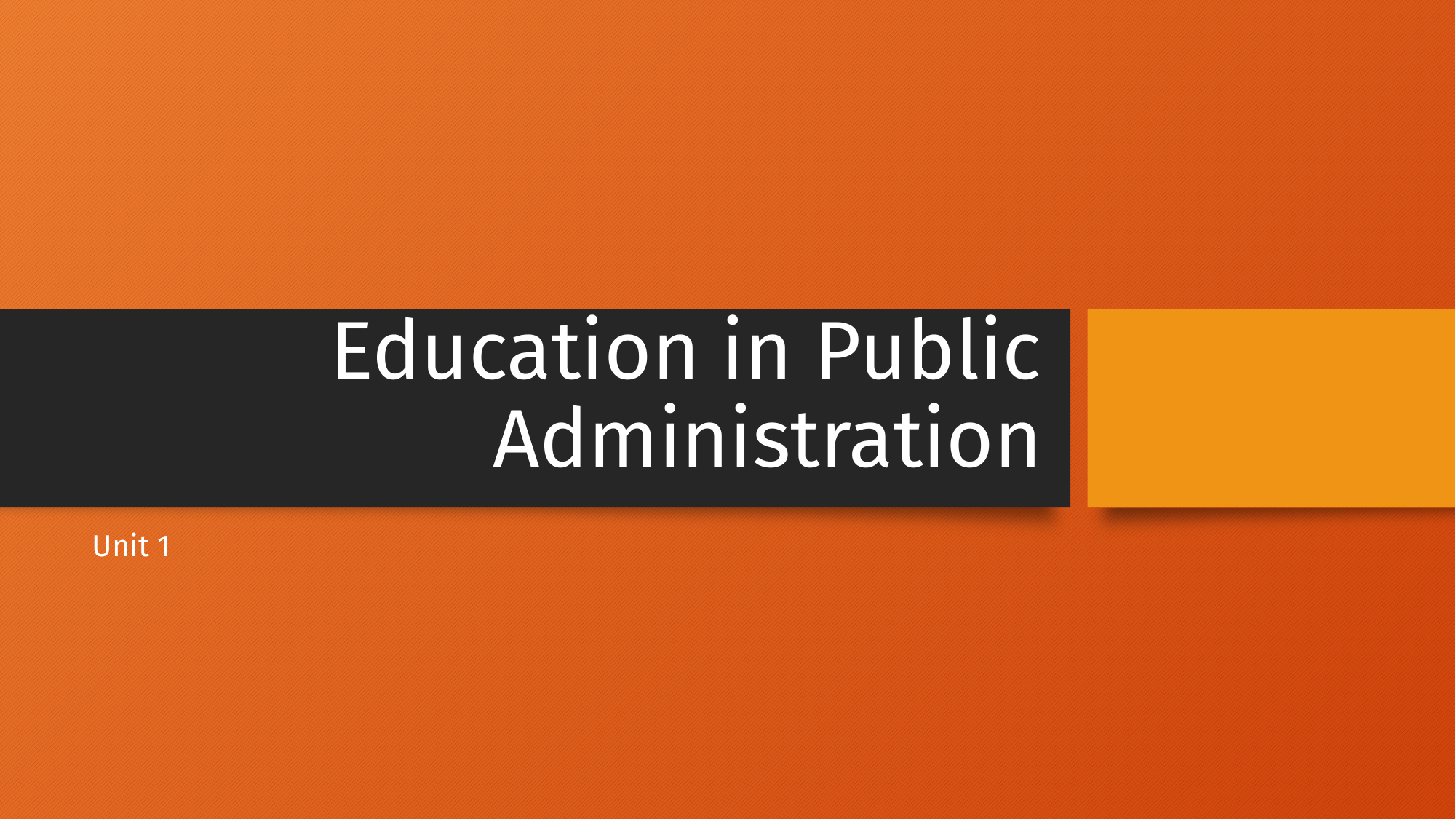

# Education in Public Administration
Unit 1